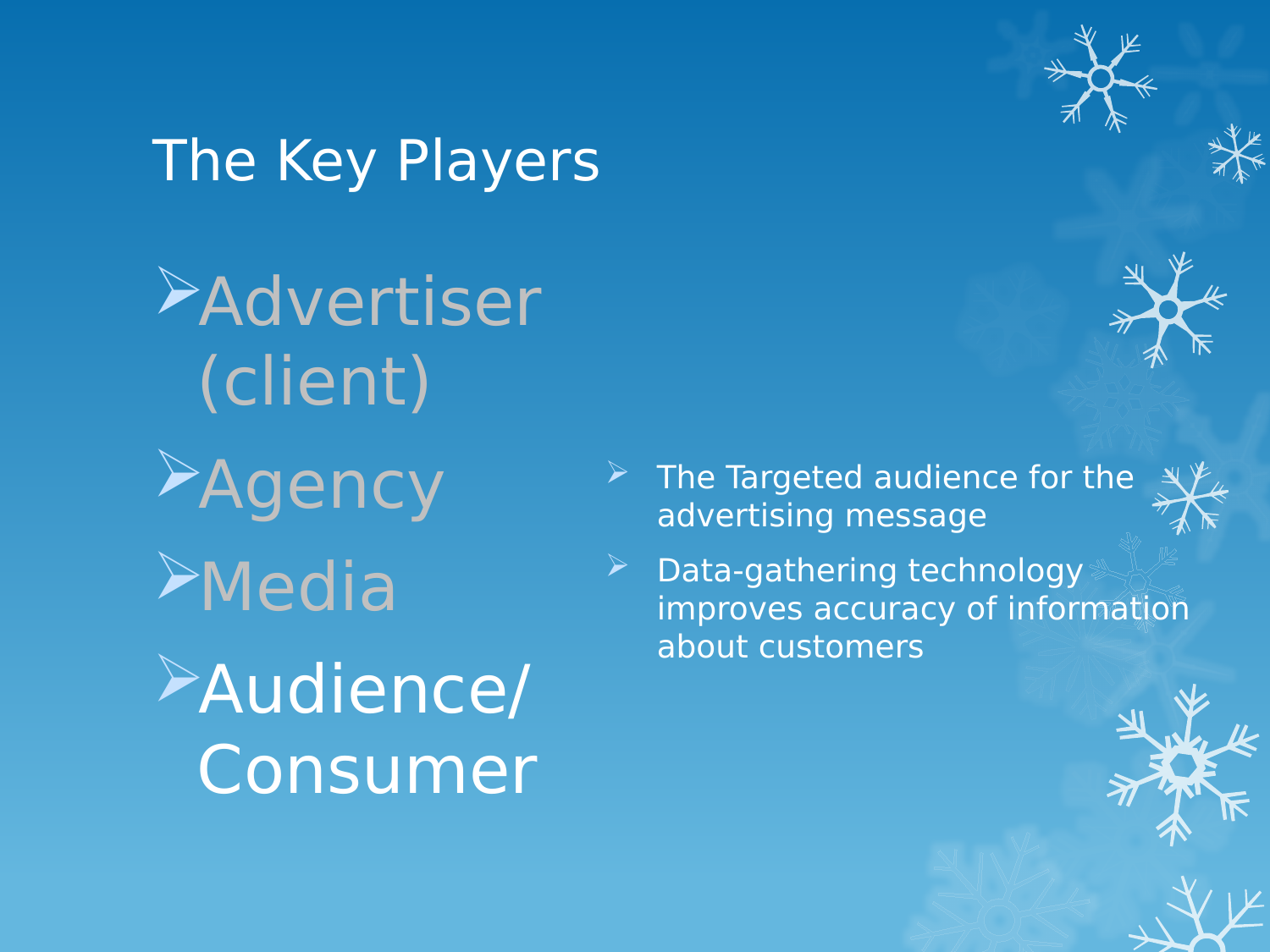

# The Key Players
The Targeted audience for the advertising message
Data-gathering technology improves accuracy of information about customers
Advertiser (client)
Agency
Media
Audience/ Consumer